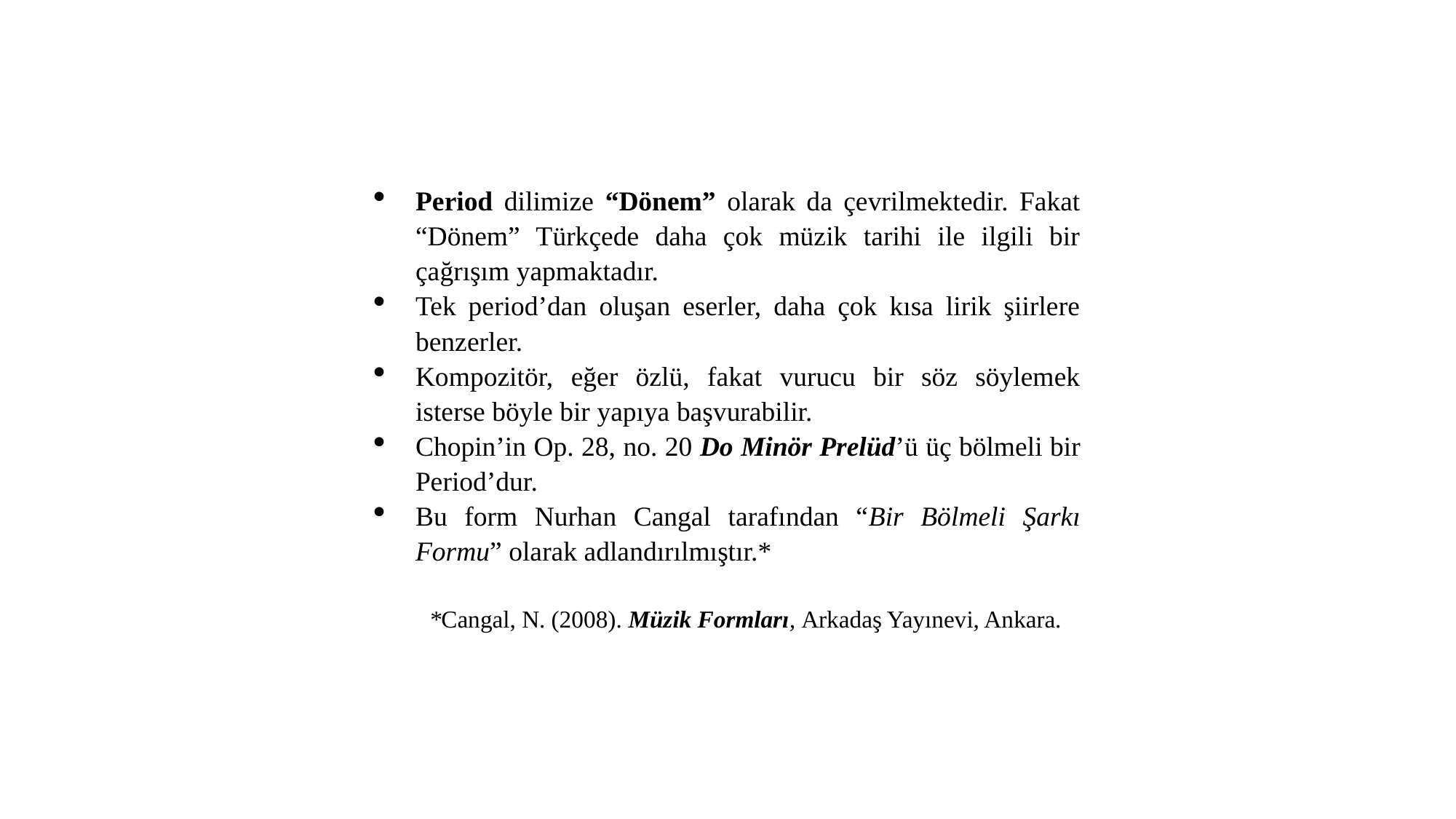

Period dilimize “Dönem” olarak da çevrilmektedir. Fakat “Dönem” Türkçede daha çok müzik tarihi ile ilgili bir çağrışım yapmaktadır.
Tek period’dan oluşan eserler, daha çok kısa lirik şiirlere benzerler.
Kompozitör, eğer özlü, fakat vurucu bir söz söylemek isterse böyle bir yapıya başvurabilir.
Chopin’in Op. 28, no. 20 Do Minör Prelüd’ü üç bölmeli bir Period’dur.
Bu form Nurhan Cangal tarafından “Bir Bölmeli Şarkı Formu” olarak adlandırılmıştır.*

*Cangal, N. (2008). Müzik Formları, Arkadaş Yayınevi, Ankara.